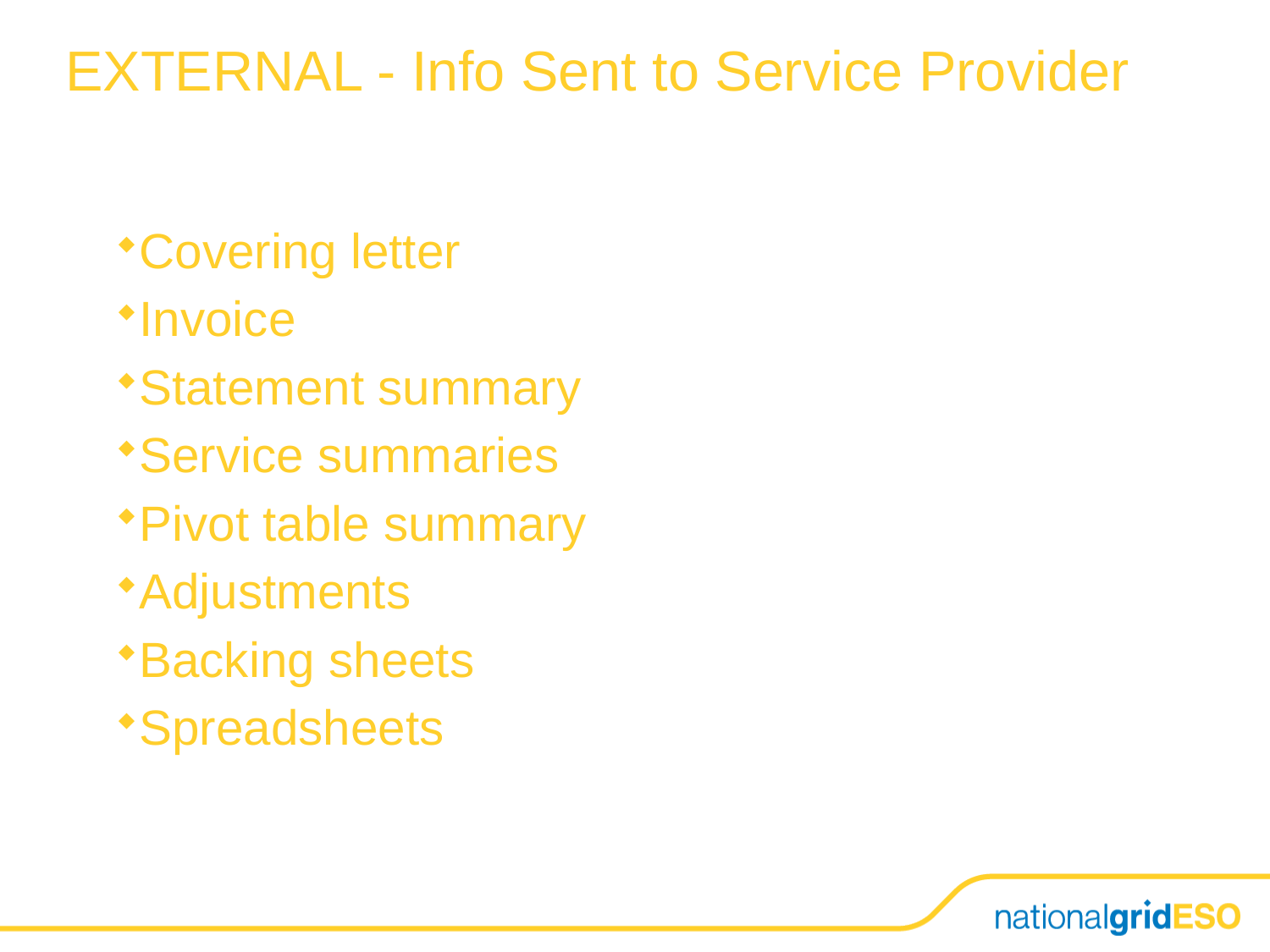

EXTERNAL - Info Sent to Service Provider
Covering letter
Invoice
Statement summary
Service summaries
Pivot table summary
Adjustments
Backing sheets
Spreadsheets